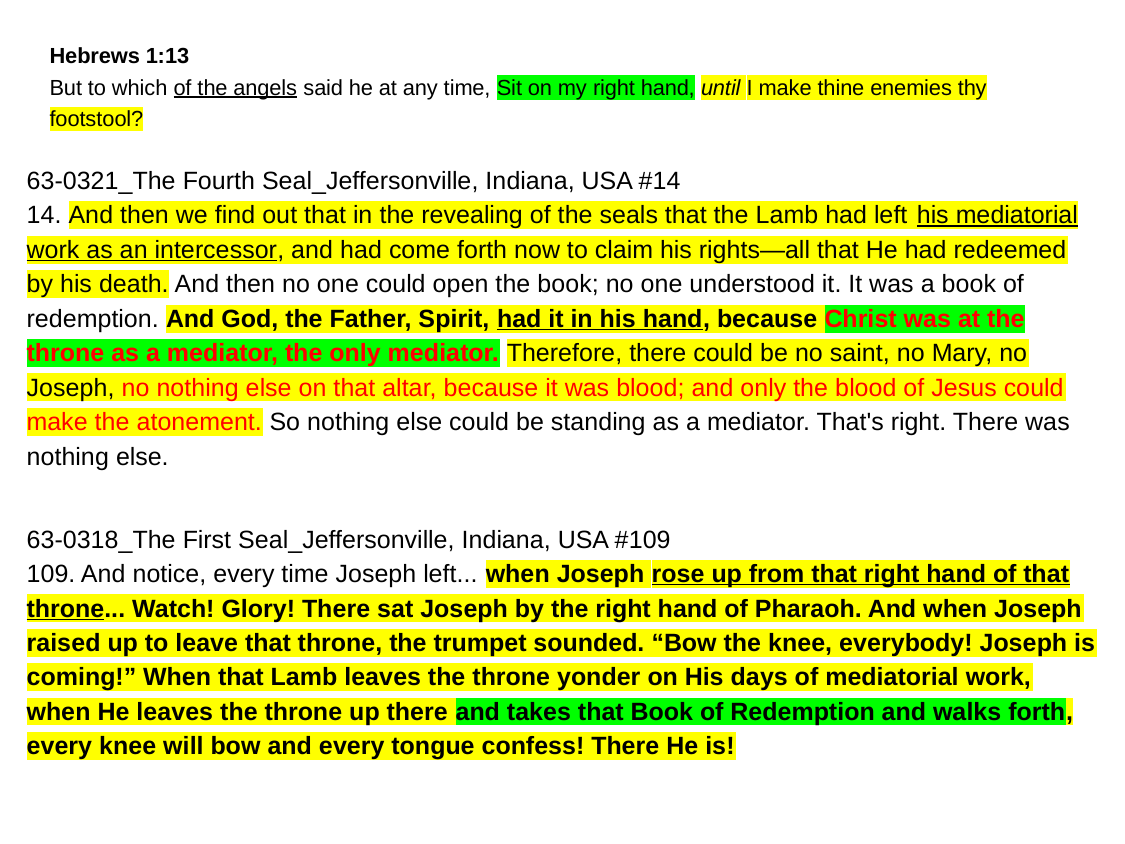

# Hebrews 1:13 But to which of the angels said he at any time, Sit on my right hand, until I make thine enemies thy footstool?
63-0321_The Fourth Seal_Jeffersonville, Indiana, USA #14
14. And then we find out that in the revealing of the seals that the Lamb had left his mediatorial work as an intercessor, and had come forth now to claim his rights—all that He had redeemed by his death. And then no one could open the book; no one understood it. It was a book of redemption. And God, the Father, Spirit, had it in his hand, because Christ was at the throne as a mediator, the only mediator. Therefore, there could be no saint, no Mary, no Joseph, no nothing else on that altar, because it was blood; and only the blood of Jesus could make the atonement. So nothing else could be standing as a mediator. That's right. There was nothing else.
63-0318_The First Seal_Jeffersonville, Indiana, USA #109
109. And notice, every time Joseph left... when Joseph rose up from that right hand of that throne... Watch! Glory! There sat Joseph by the right hand of Pharaoh. And when Joseph raised up to leave that throne, the trumpet sounded. “Bow the knee, everybody! Joseph is coming!” When that Lamb leaves the throne yonder on His days of mediatorial work, when He leaves the throne up there and takes that Book of Redemption and walks forth, every knee will bow and every tongue confess! There He is!